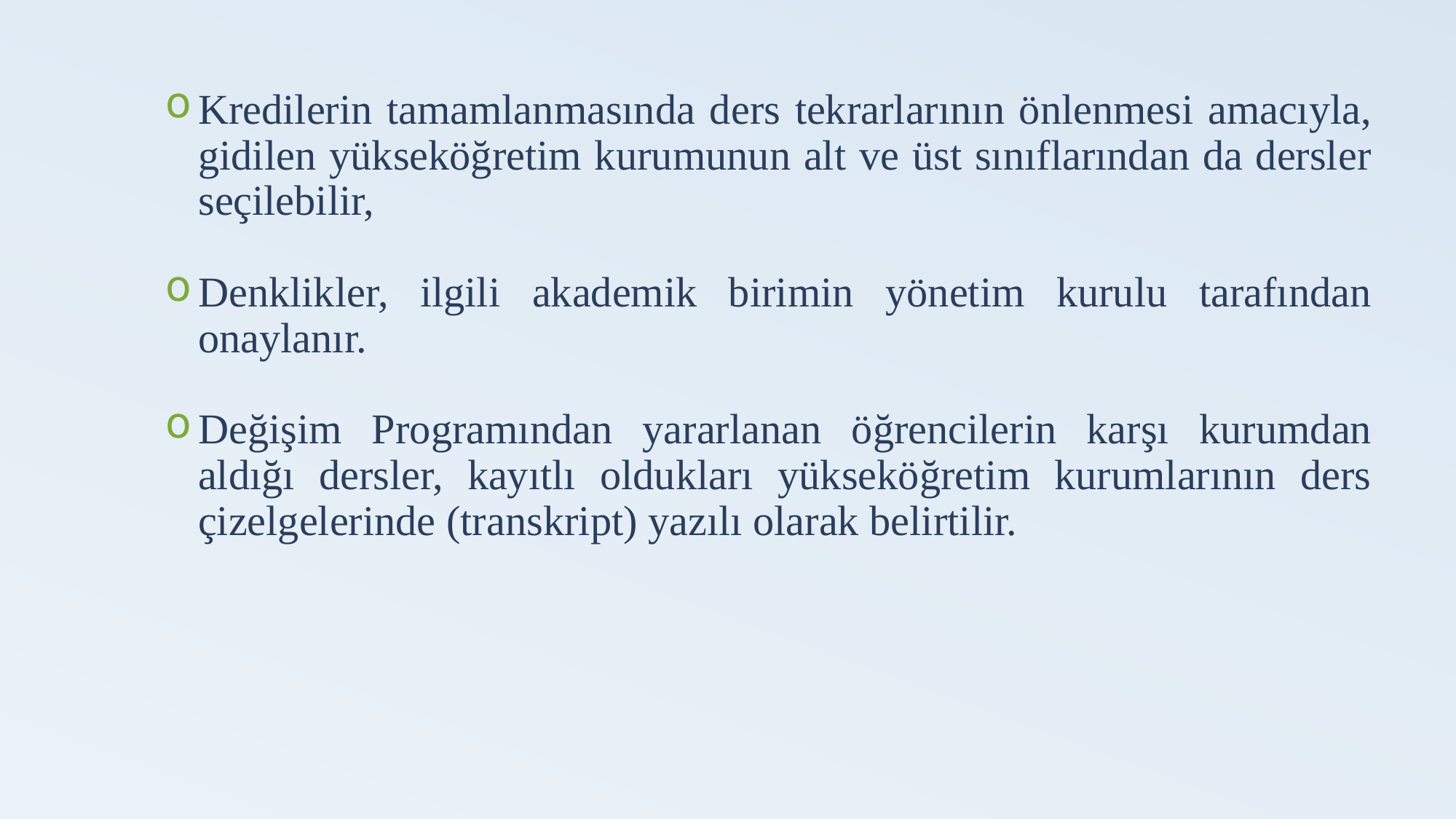

Kredilerin tamamlanmasında ders tekrarlarının önlenmesi amacıyla, gidilen yükseköğretim kurumunun alt ve üst sınıflarından da dersler seçilebilir,

Denklikler, ilgili akademik birimin yönetim kurulu tarafından onaylanır.

Değişim Programından yararlanan öğrencilerin karşı kurumdan aldığı dersler, kayıtlı oldukları yükseköğretim kurumlarının ders çizelgelerinde (transkript) yazılı olarak belirtilir.